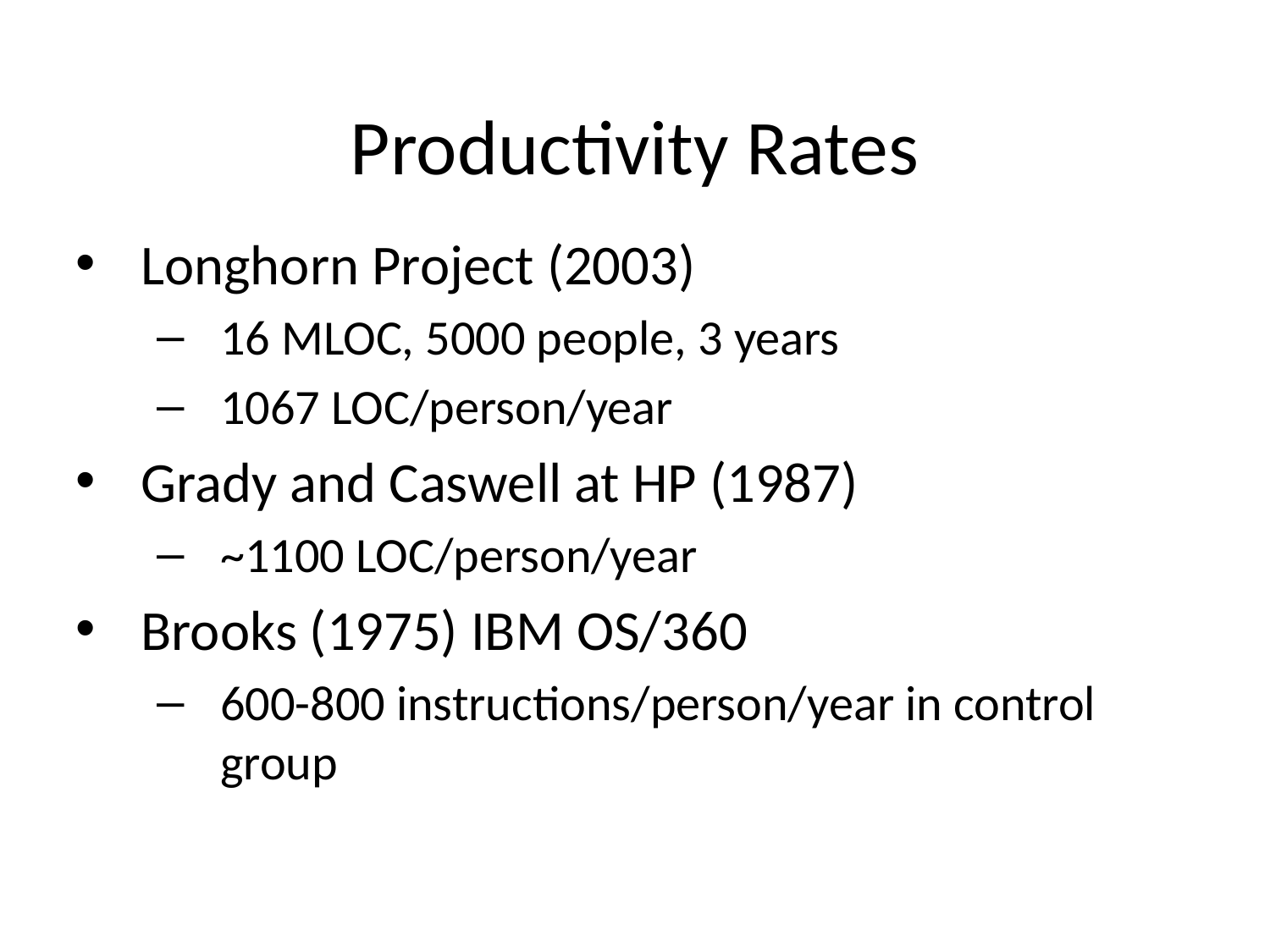

# Productivity Rates
Longhorn Project (2003)
16 MLOC, 5000 people, 3 years
1067 LOC/person/year
Grady and Caswell at HP (1987)
~1100 LOC/person/year
Brooks (1975) IBM OS/360
600-800 instructions/person/year in control group